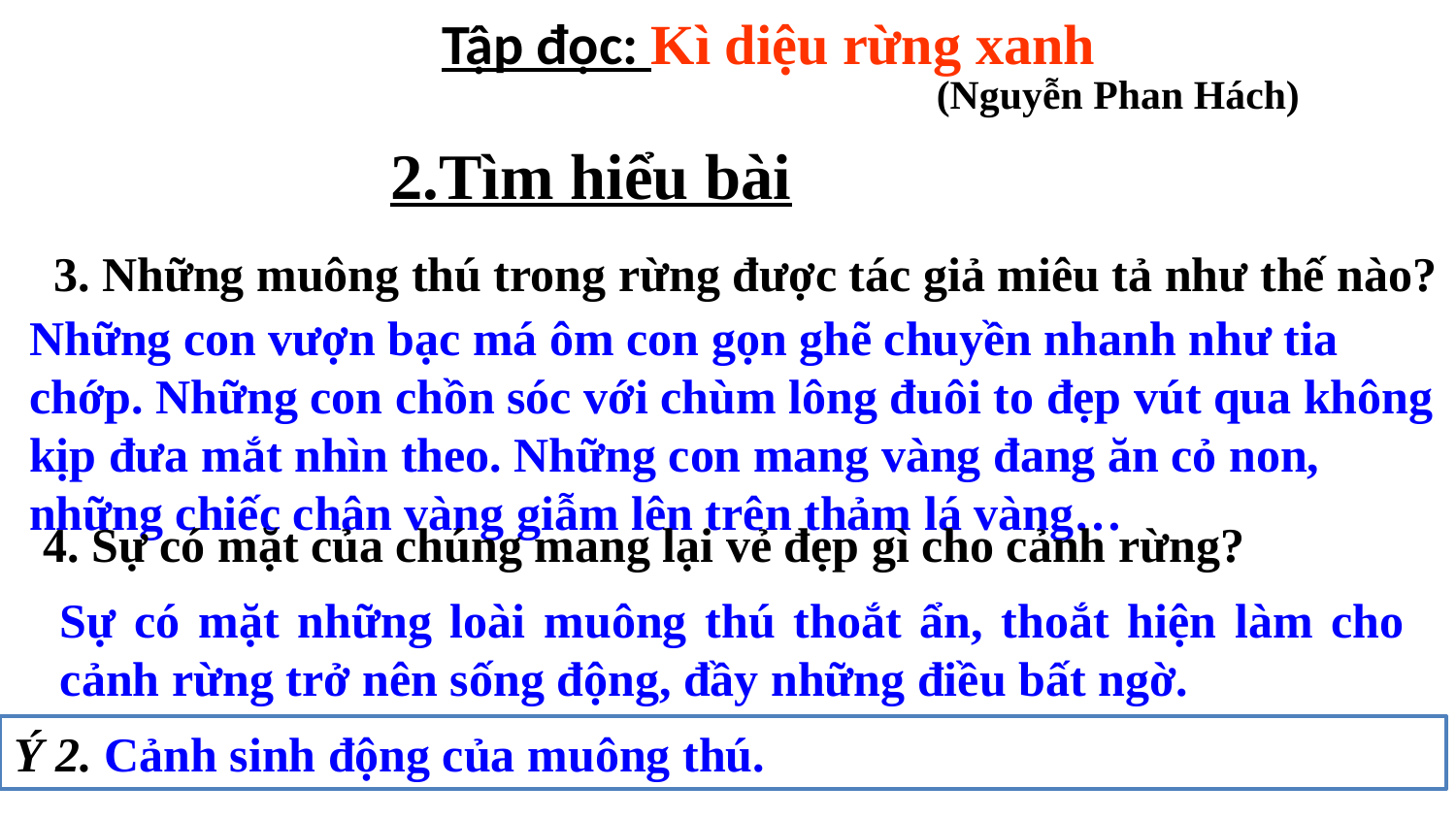

Tập đọc: Kì diệu rừng xanh
(Nguyễn Phan Hách)
2.Tìm hiểu bài
3. Những muông thú trong rừng được tác giả miêu tả như thế nào?
Những con vượn bạc má ôm con gọn ghẽ chuyền nhanh như tia chớp. Những con chồn sóc với chùm lông đuôi to đẹp vút qua không kịp đưa mắt nhìn theo. Những con mang vàng đang ăn cỏ non, những chiếc chân vàng giẫm lên trên thảm lá vàng…
4. Sự có mặt của chúng mang lại vẻ đẹp gì cho cảnh rừng?
Sự có mặt những loài muông thú thoắt ẩn, thoắt hiện làm cho cảnh rừng trở nên sống động, đầy những điều bất ngờ.
Đoạn 2 nói lên ý gì?
Ý 2. Cảnh sinh động của muông thú.